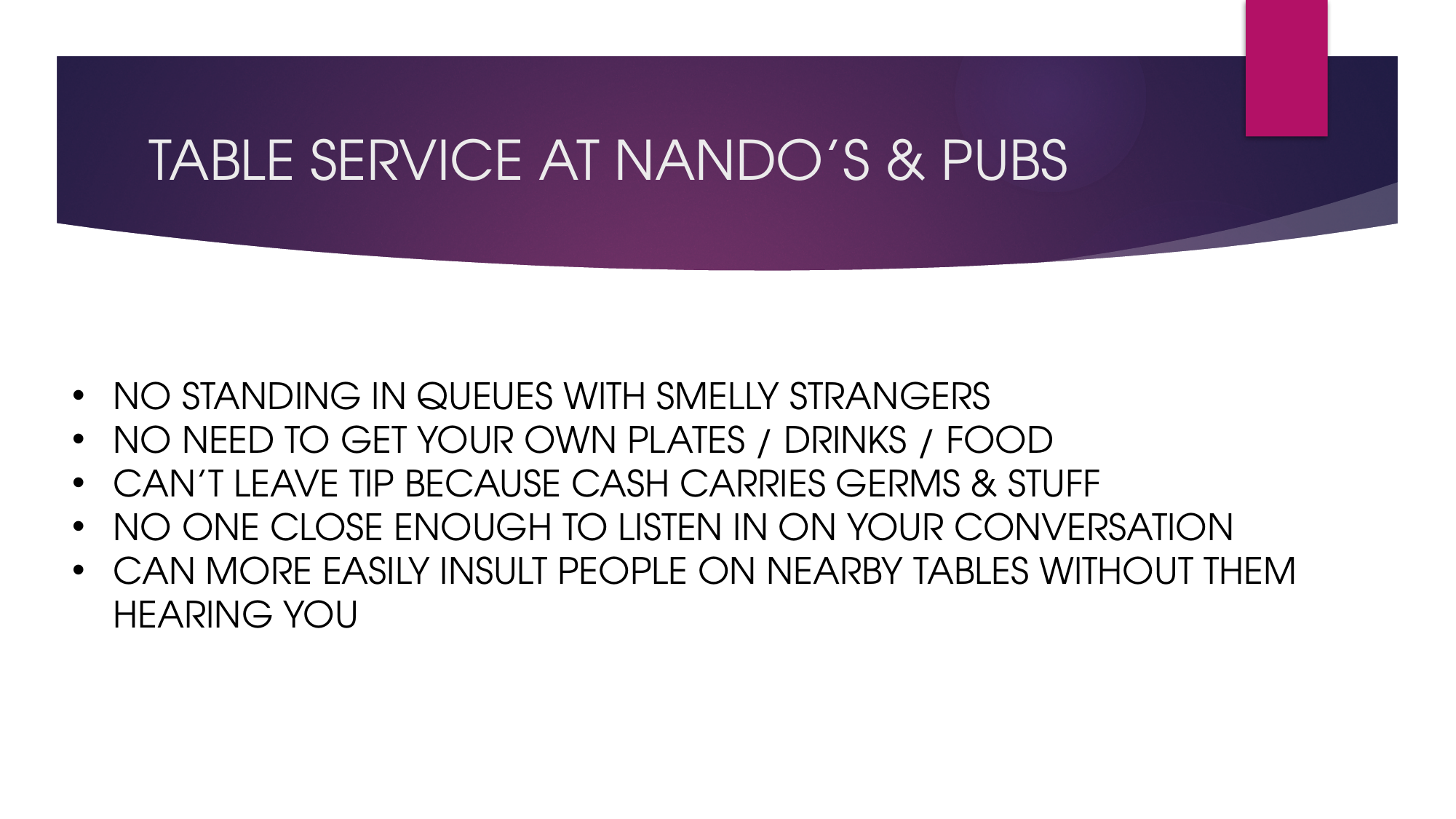

# TABLE SERVICE AT NANDO’S & PUBS

NO STANDING IN QUEUES WITH SMELLY STRANGERS
NO NEED TO GET YOUR OWN PLATES / DRINKS / FOOD
CAN’T LEAVE TIP BECAUSE CASH CARRIES GERMS & STUFF
NO ONE CLOSE ENOUGH TO LISTEN IN ON YOUR CONVERSATION
CAN MORE EASILY INSULT PEOPLE ON NEARBY TABLES WITHOUT THEM HEARING YOU